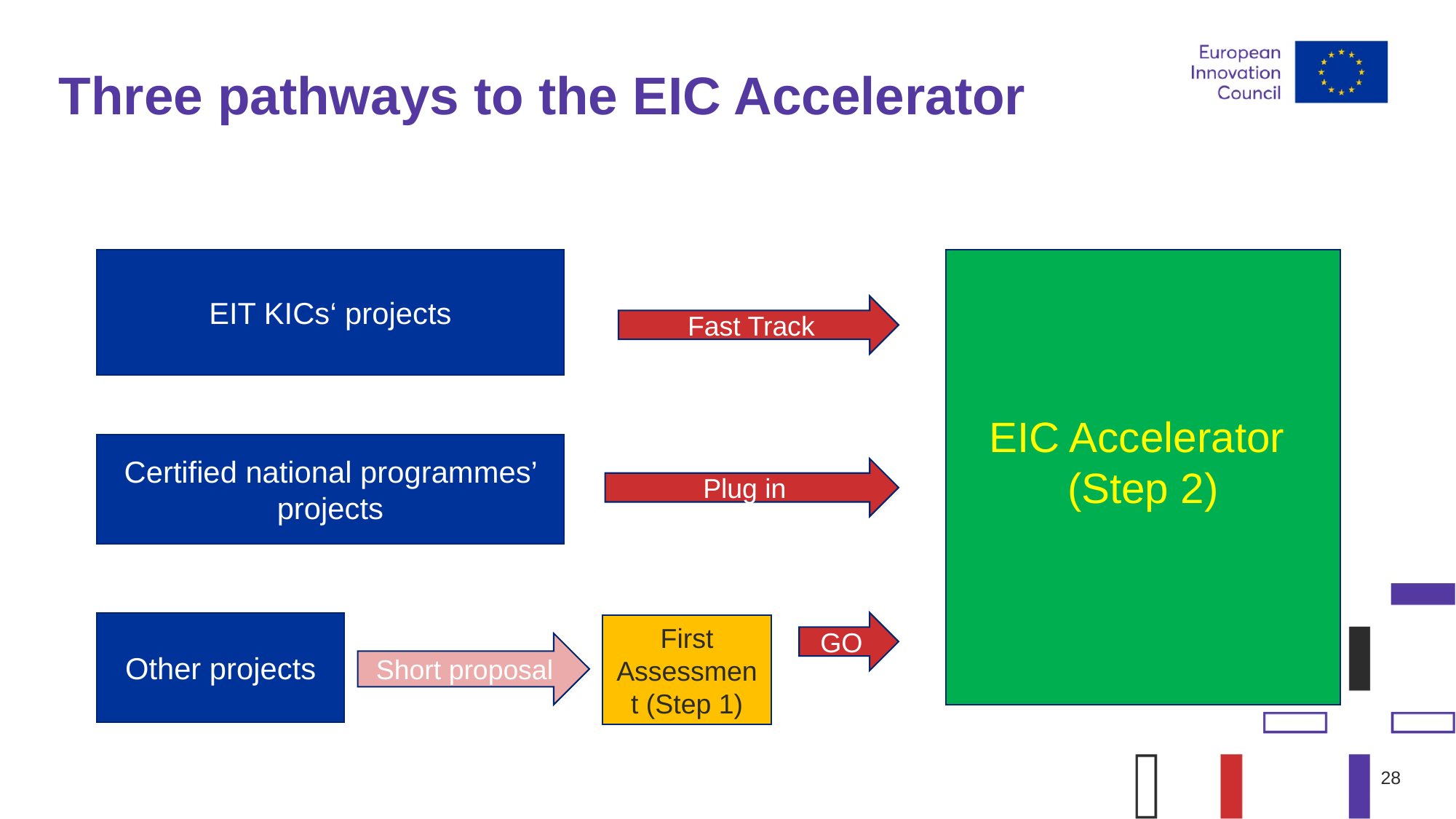

# Three pathways to the EIC Accelerator
EIT KICs‘ projects
EIC Accelerator
(Step 2)

Fast Track
Certified national programmes’ projects
Plug in
Other projects
GO
First Assessment (Step 1)
Short proposal